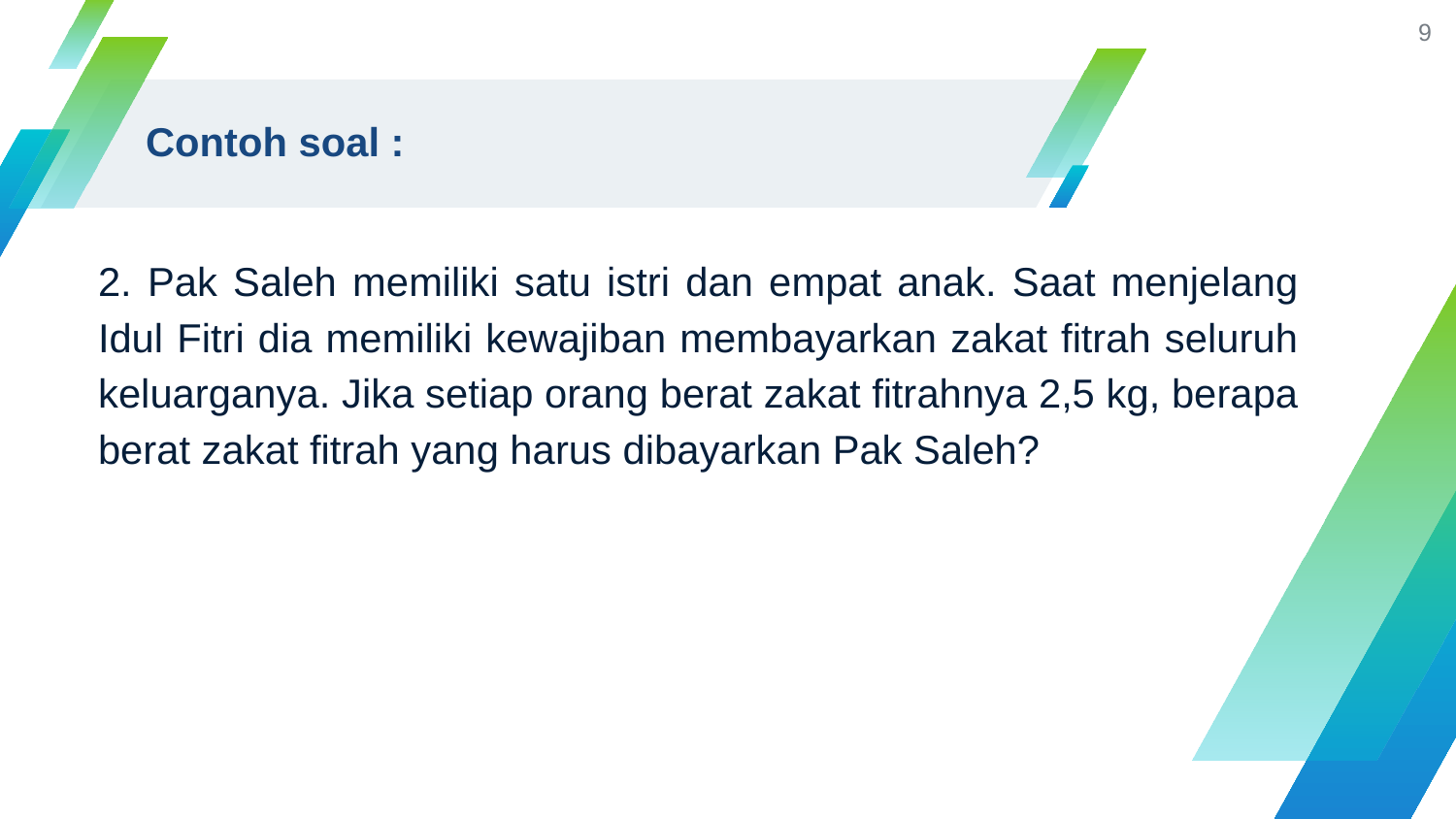

9
# Contoh soal :
2. Pak Saleh memiliki satu istri dan empat anak. Saat menjelang Idul Fitri dia memiliki kewajiban membayarkan zakat fitrah seluruh keluarganya. Jika setiap orang berat zakat fitrahnya 2,5 kg, berapa berat zakat fitrah yang harus dibayarkan Pak Saleh?